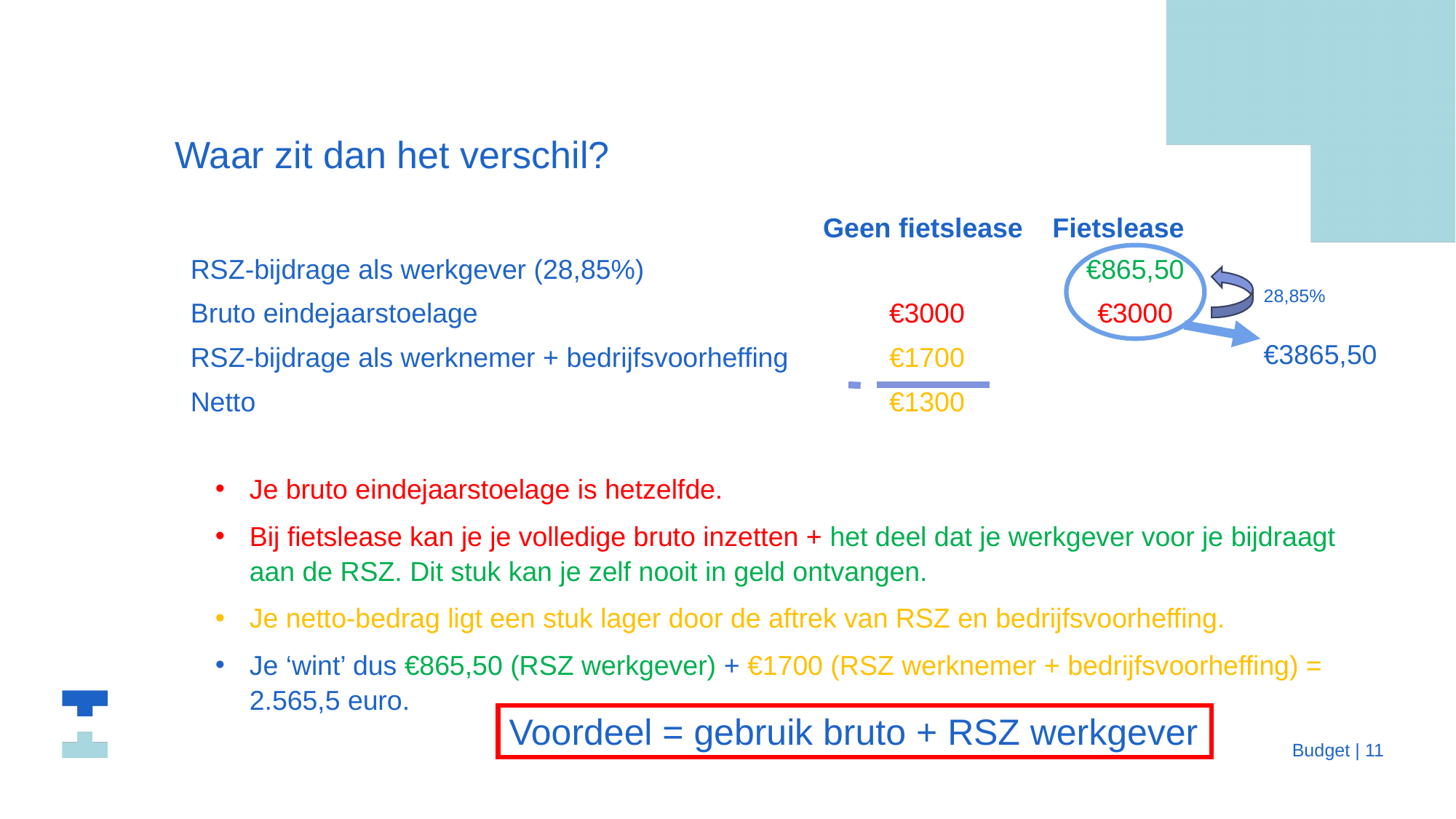

Waar zit dan het verschil?

|  | Geen fietslease | Fietslease |
| --- | --- | --- |
| RSZ-bijdrage als werkgever (28,85%) |  | €865,50 |
| Bruto eindejaarstoelage | €3000 | €3000 |
| RSZ-bijdrage als werknemer + bedrijfsvoorheffing | €1700 |  |
| Netto | €1300 |  |

28,85%
€3865,50
Je bruto eindejaarstoelage is hetzelfde.
Bij fietslease kan je je volledige bruto inzetten + het deel dat je werkgever voor je bijdraagt aan de RSZ. Dit stuk kan je zelf nooit in geld ontvangen.
Je netto-bedrag ligt een stuk lager door de aftrek van RSZ en bedrijfsvoorheffing.
Je ‘wint’ dus €865,50 (RSZ werkgever) + €1700 (RSZ werknemer + bedrijfsvoorheffing) = 2.565,5 euro.

Voordeel = gebruik bruto + RSZ werkgever

 Budget | 11